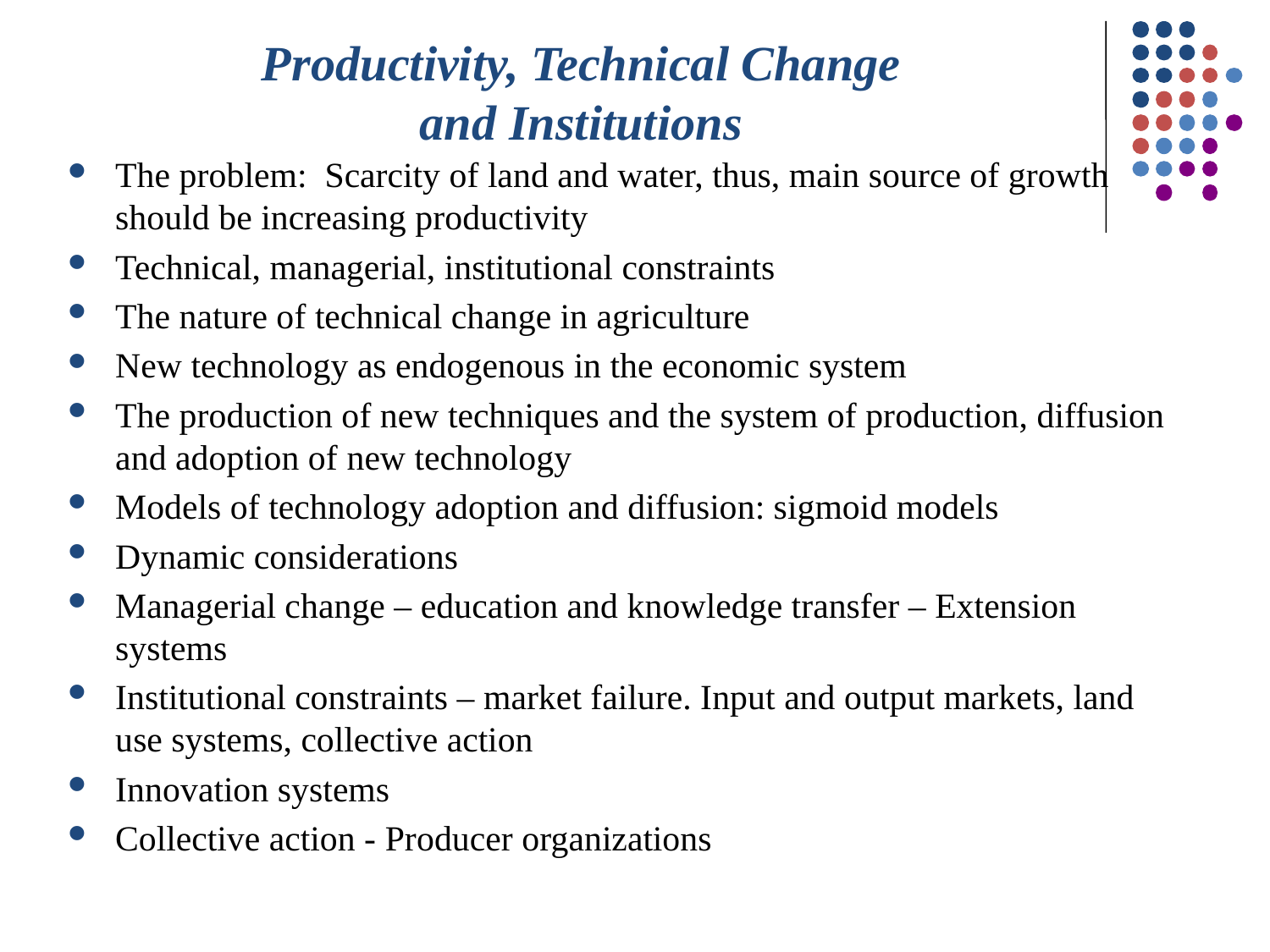

# Productivity, Technical Change and Institutions
The problem:  Scarcity of land and water, thus, main source of growth should be increasing productivity
Technical, managerial, institutional constraints
The nature of technical change in agriculture
New technology as endogenous in the economic system
The production of new techniques and the system of production, diffusion and adoption of new technology
Models of technology adoption and diffusion: sigmoid models
Dynamic considerations
Managerial change – education and knowledge transfer – Extension systems
Institutional constraints – market failure. Input and output markets, land use systems, collective action
Innovation systems
Collective action - Producer organizations